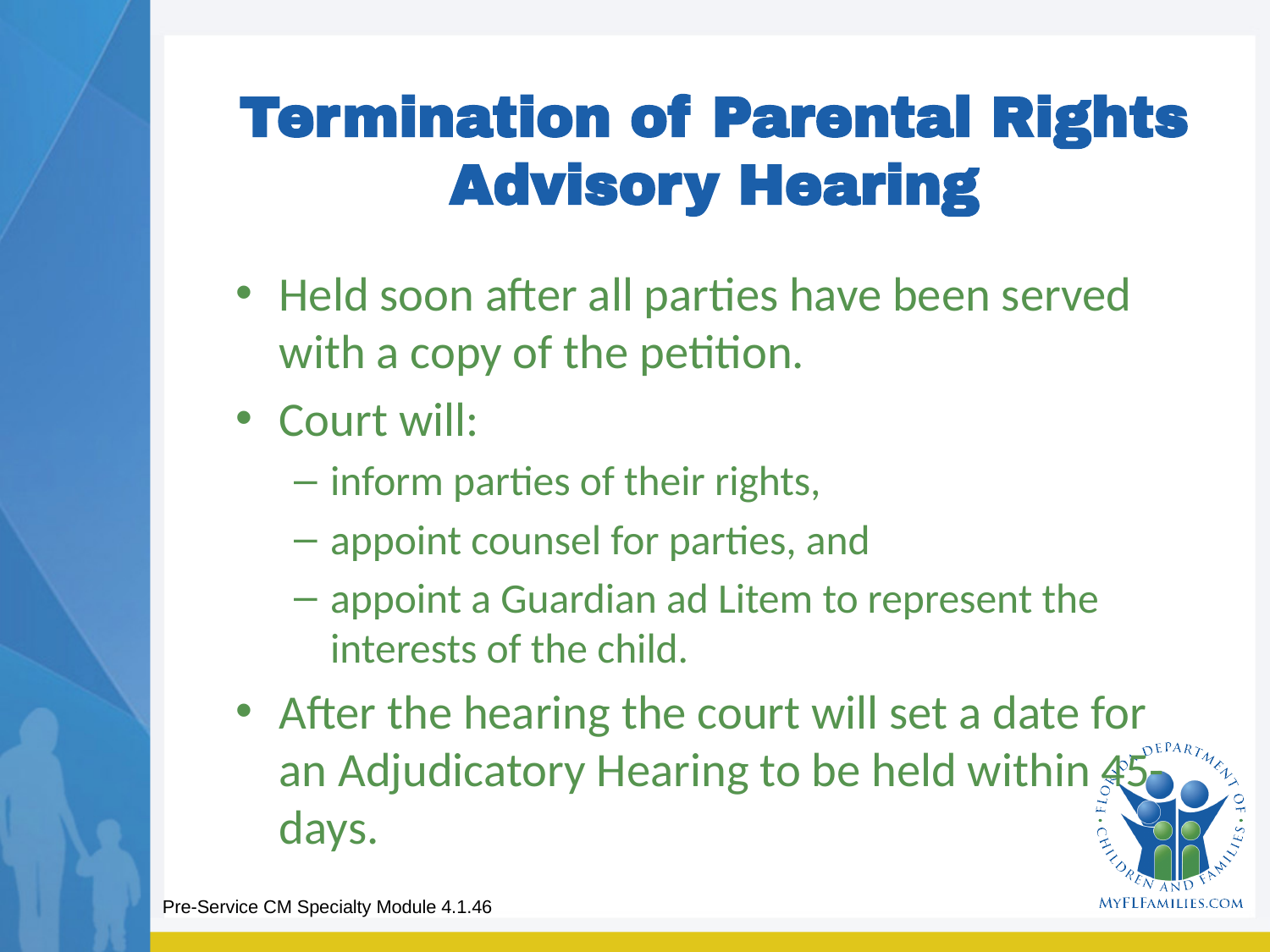

# Termination of Parental Rights Advisory Hearing
Held soon after all parties have been served with a copy of the petition.
Court will:
inform parties of their rights,
appoint counsel for parties, and
appoint a Guardian ad Litem to represent the interests of the child.
After the hearing the court will set a date for an Adjudicatory Hearing to be held within 45-days.
Pre-Service CM Specialty Module 4.1.46